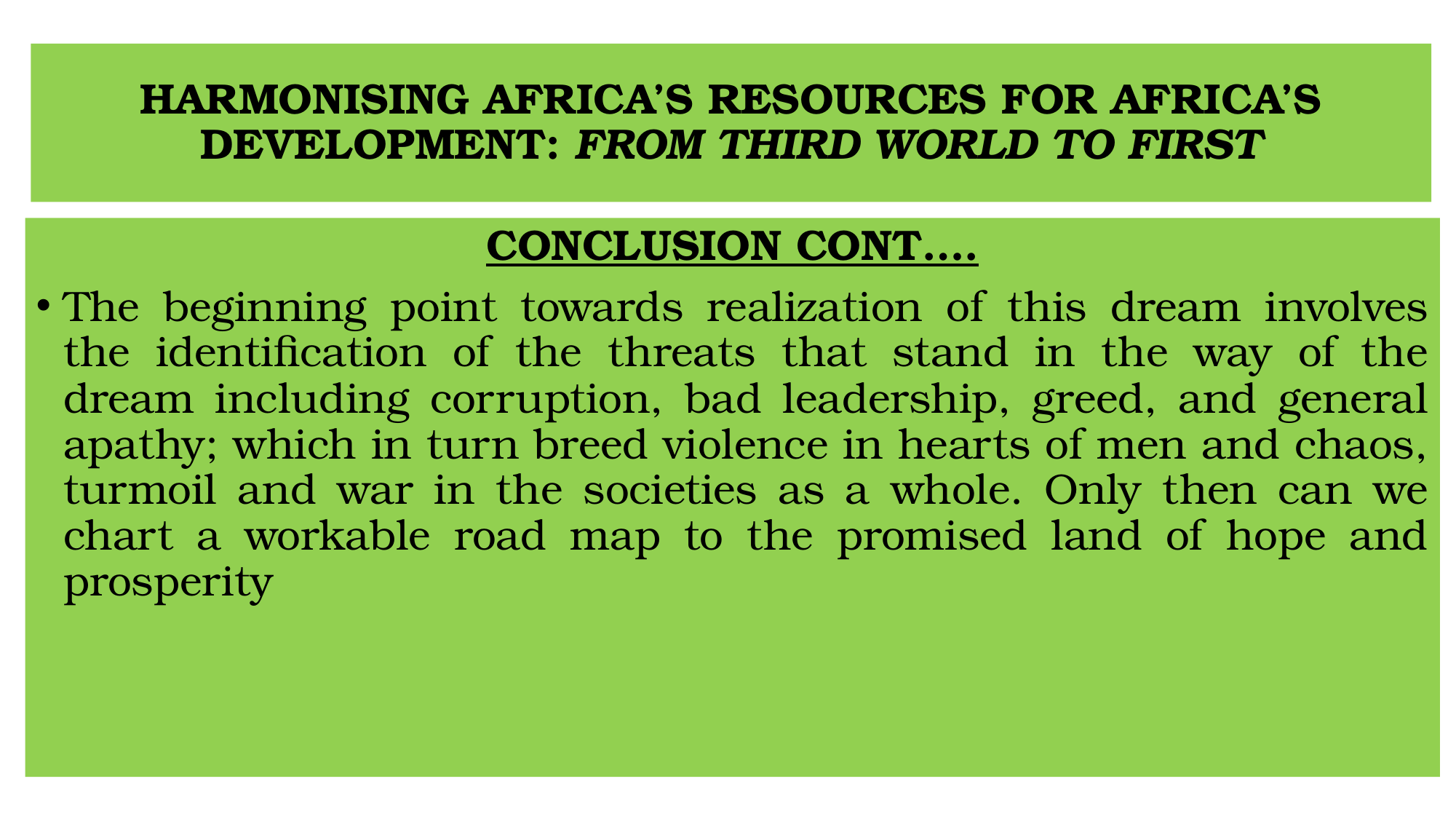

# HARMONISING AFRICA’S RESOURCES FOR AFRICA’S DEVELOPMENT: FROM THIRD WORLD TO FIRST
CONCLUSION CONT….
The beginning point towards realization of this dream involves the identification of the threats that stand in the way of the dream including corruption, bad leadership, greed, and general apathy; which in turn breed violence in hearts of men and chaos, turmoil and war in the societies as a whole. Only then can we chart a workable road map to the promised land of hope and prosperity